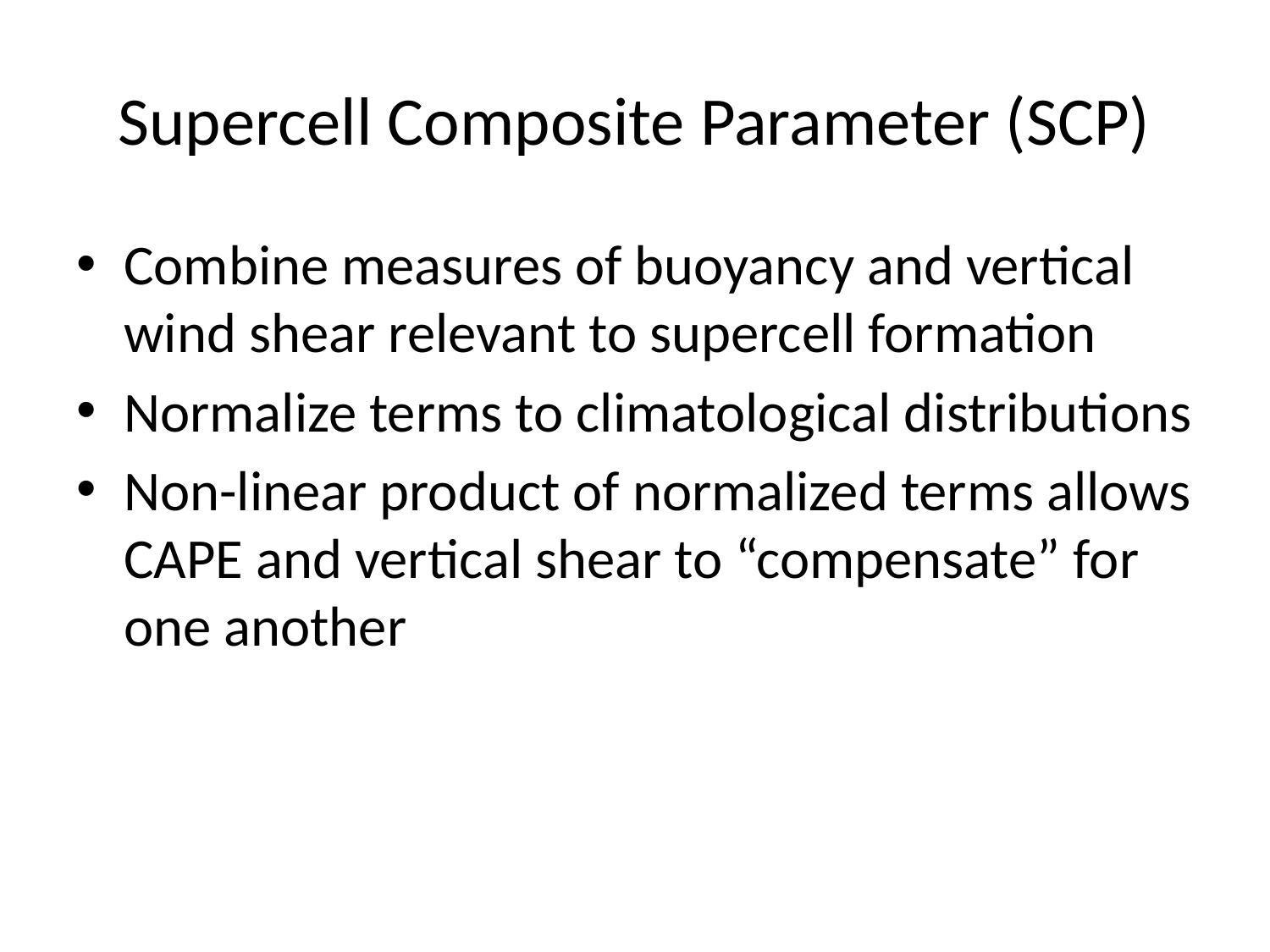

# Supercell Composite Parameter (SCP)
Combine measures of buoyancy and vertical wind shear relevant to supercell formation
Normalize terms to climatological distributions
Non-linear product of normalized terms allows CAPE and vertical shear to “compensate” for one another